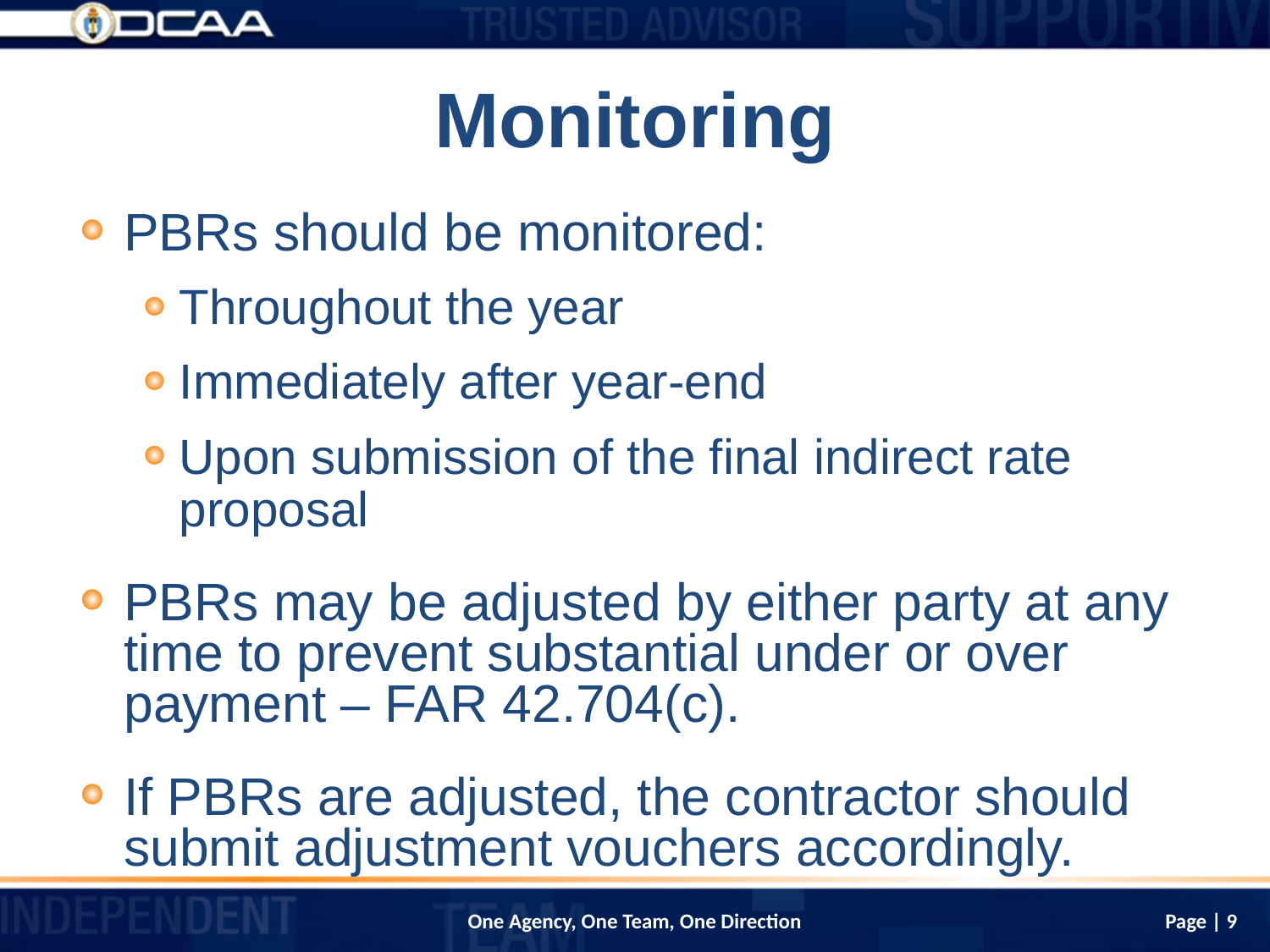

# Monitoring
PBRs should be monitored:
Throughout the year
Immediately after year-end
Upon submission of the final indirect rate proposal
PBRs may be adjusted by either party at any time to prevent substantial under or over payment – FAR 42.704(c).
If PBRs are adjusted, the contractor should submit adjustment vouchers accordingly.
Page | 9